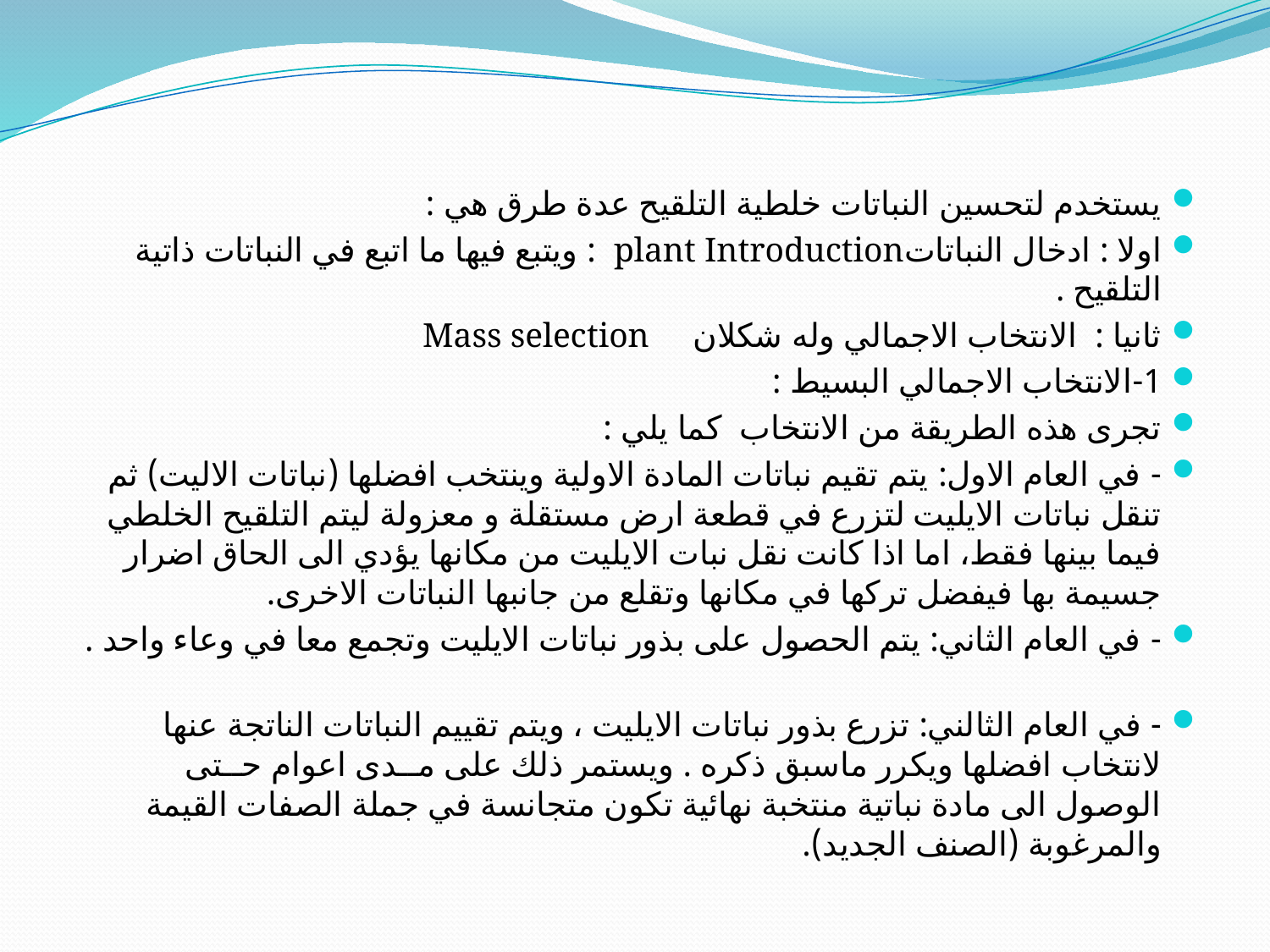

#
يستخدم لتحسين النباتات خلطية التلقيح عدة طرق هي :
اولا : ادخال النباتاتplant Introduction  : ويتبع فيها ما اتبع في النباتات ذاتية التلقيح .
ثانيا :  الانتخاب الاجمالي وله شكلان     Mass selection
1-	الانتخاب الاجمالي البسيط :
تجرى هذه الطريقة من الانتخاب  كما يلي :
- في العام الاول: يتم تقيم نباتات المادة الاولية وينتخب افضلها (نباتات الاليت) ثم تنقل نباتات الايليت لتزرع في قطعة ارض مستقلة و معزولة ليتم التلقيح الخلطي فيما بينها فقط، اما اذا كانت نقل نبات الايليت من مكانها يؤدي الى الحاق اضرار جسيمة بها فيفضل تركها في مكانها وتقلع من جانبها النباتات الاخرى.
- في العام الثاني: يتم الحصول على بذور نباتات الايليت وتجمع معا في وعاء واحد .
- في العام الثالني: تزرع بذور نباتات الايليت ، ويتم تقييم النباتات الناتجة عنها لانتخاب افضلها ويكرر ماسبق ذكره . ويستمر ذلك على مــدى اعوام حــتى الوصول الى مادة نباتية منتخبة نهائية تكون متجانسة في جملة الصفات القيمة والمرغوبة (الصنف الجديد).